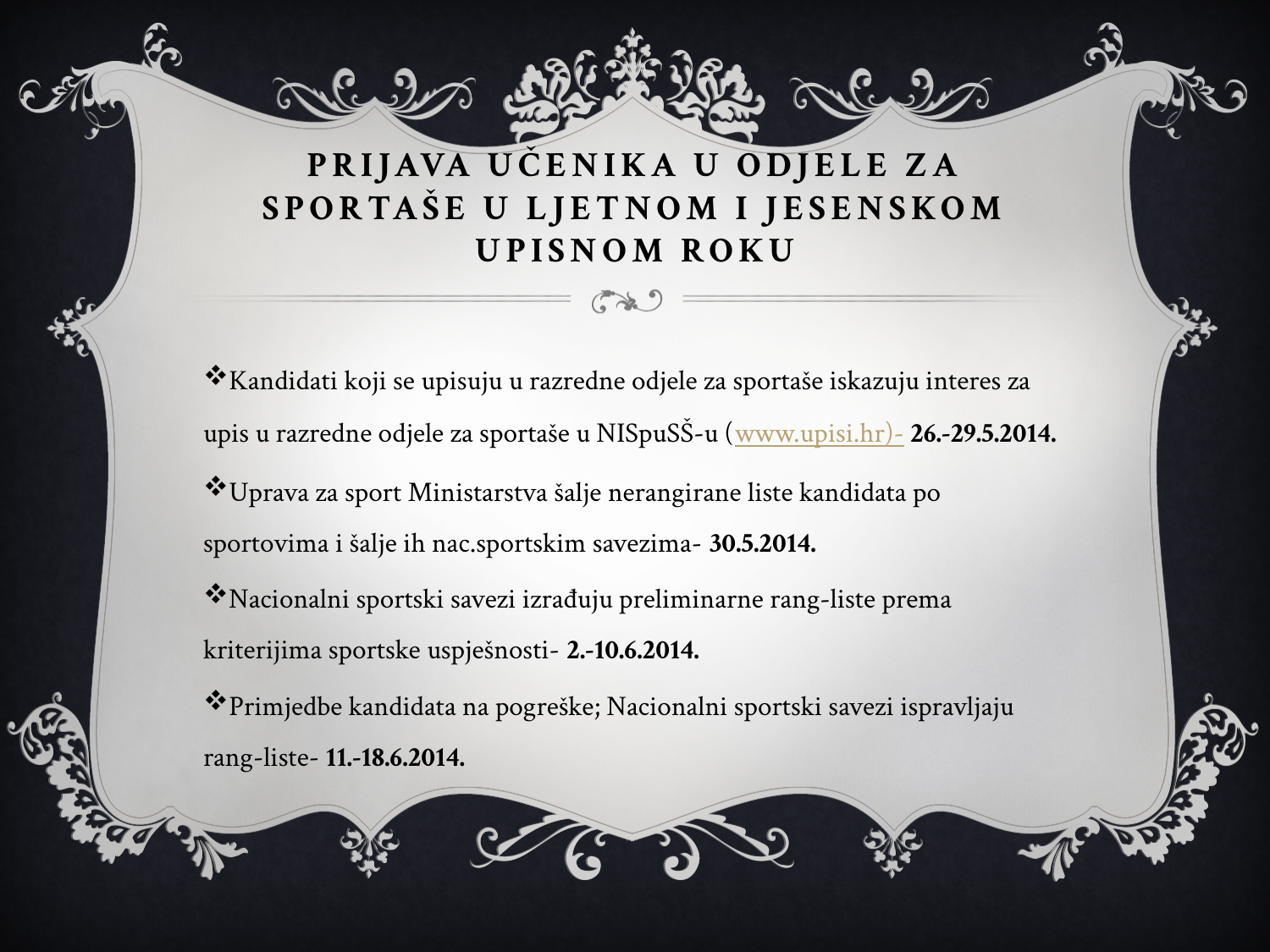

# Prijava učenika u odjele za sportaše u ljetnom i jesenskom upisnom roku
Kandidati koji se upisuju u razredne odjele za sportaše iskazuju interes za upis u razredne odjele za sportaše u NISpuSŠ-u (www.upisi.hr)- 26.-29.5.2014.
Uprava za sport Ministarstva šalje nerangirane liste kandidata po sportovima i šalje ih nac.sportskim savezima- 30.5.2014.
Nacionalni sportski savezi izrađuju preliminarne rang-liste prema kriterijima sportske uspješnosti- 2.-10.6.2014.
Primjedbe kandidata na pogreške; Nacionalni sportski savezi ispravljaju rang-liste- 11.-18.6.2014.